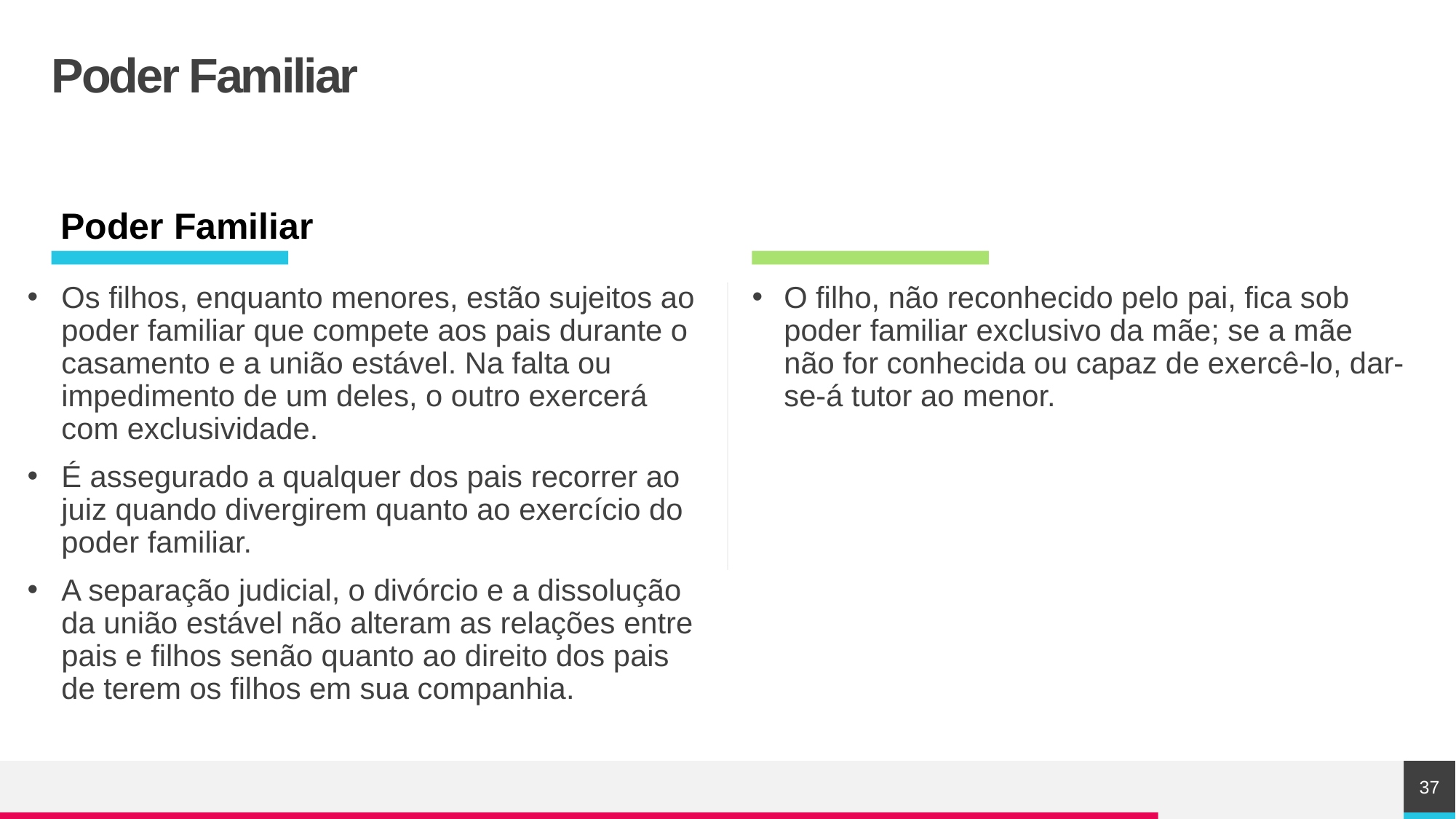

# Poder Familiar
Poder Familiar

Os filhos, enquanto menores, estão sujeitos ao poder familiar que compete aos pais durante o casamento e a união estável. Na falta ou impedimento de um deles, o outro exercerá com exclusividade.
É assegurado a qualquer dos pais recorrer ao juiz quando divergirem quanto ao exercício do poder familiar.
A separação judicial, o divórcio e a dissolução da união estável não alteram as relações entre pais e filhos senão quanto ao direito dos pais de terem os filhos em sua companhia.

O filho, não reconhecido pelo pai, fica sob poder familiar exclusivo da mãe; se a mãe não for conhecida ou capaz de exercê-lo, dar-se-á tutor ao menor.

37